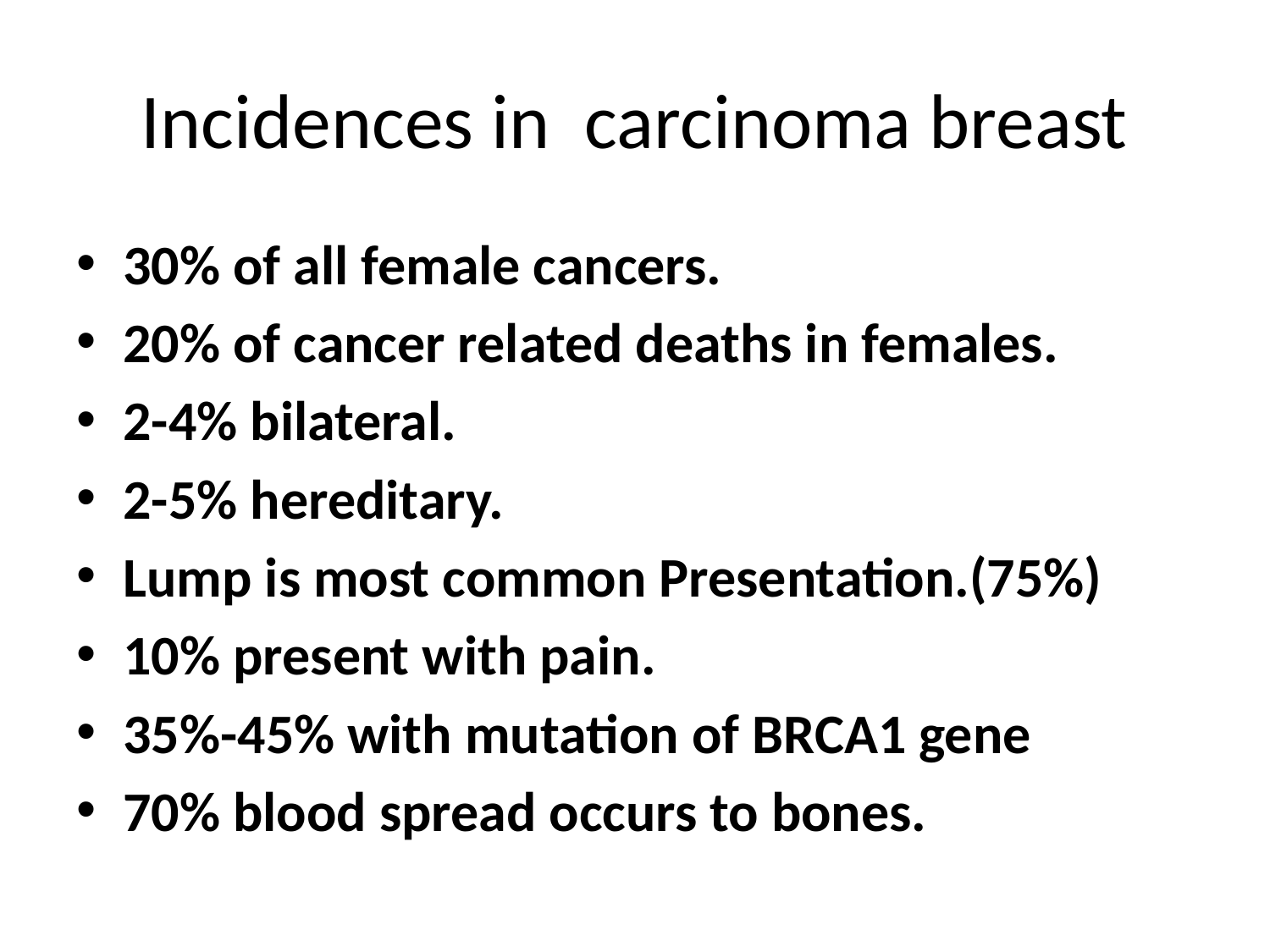

# Incidences in  carcinoma breast
30% of all female cancers.
20% of cancer related deaths in females.
2-4% bilateral.
2-5% hereditary.
Lump is most common Presentation.(75%)
10% present with pain.
35%-45% with mutation of BRCA1 gene
70% blood spread occurs to bones.